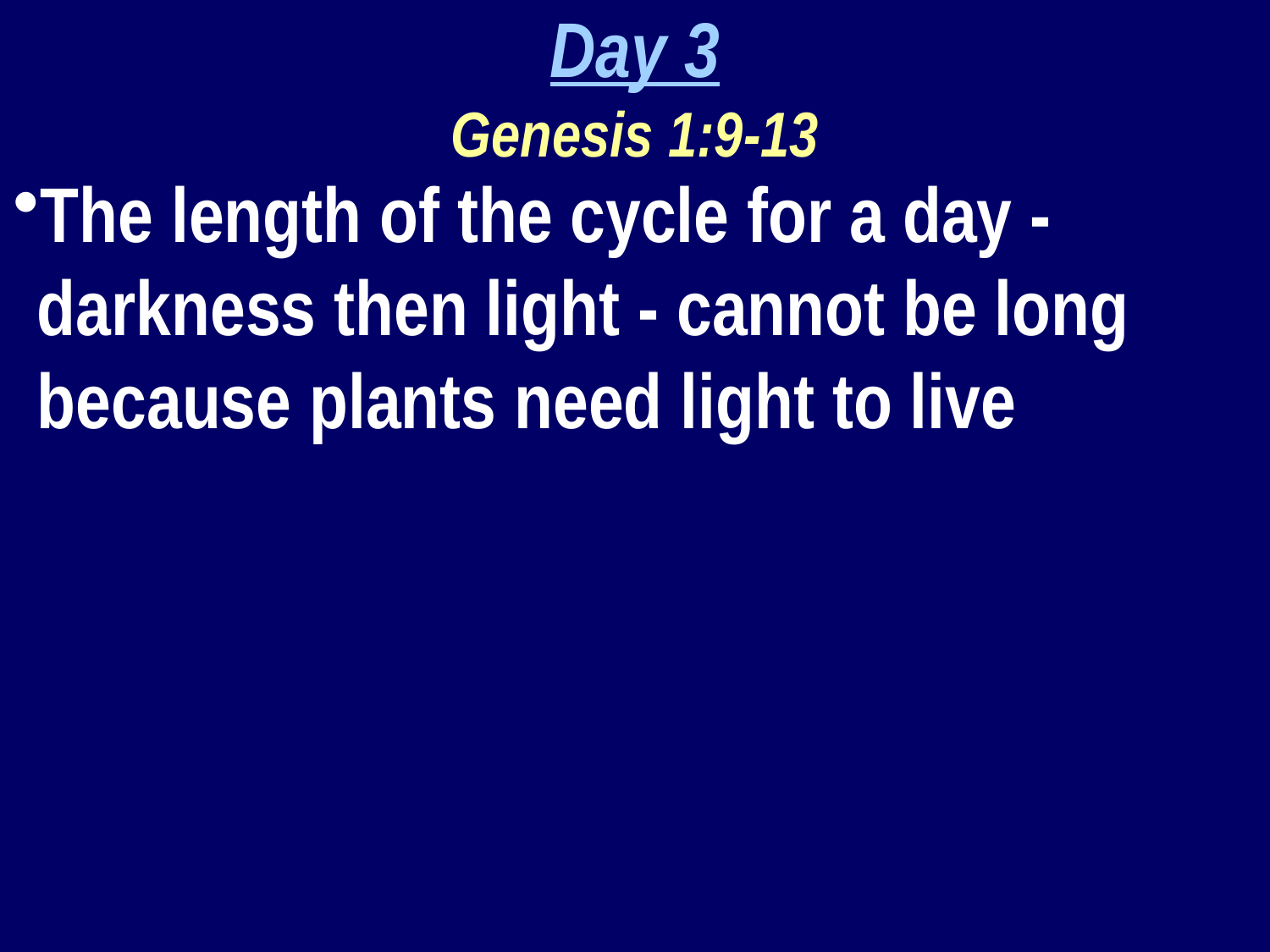

Day 3
Genesis 1:9-13
The length of the cycle for a day - darkness then light - cannot be long because plants need light to live